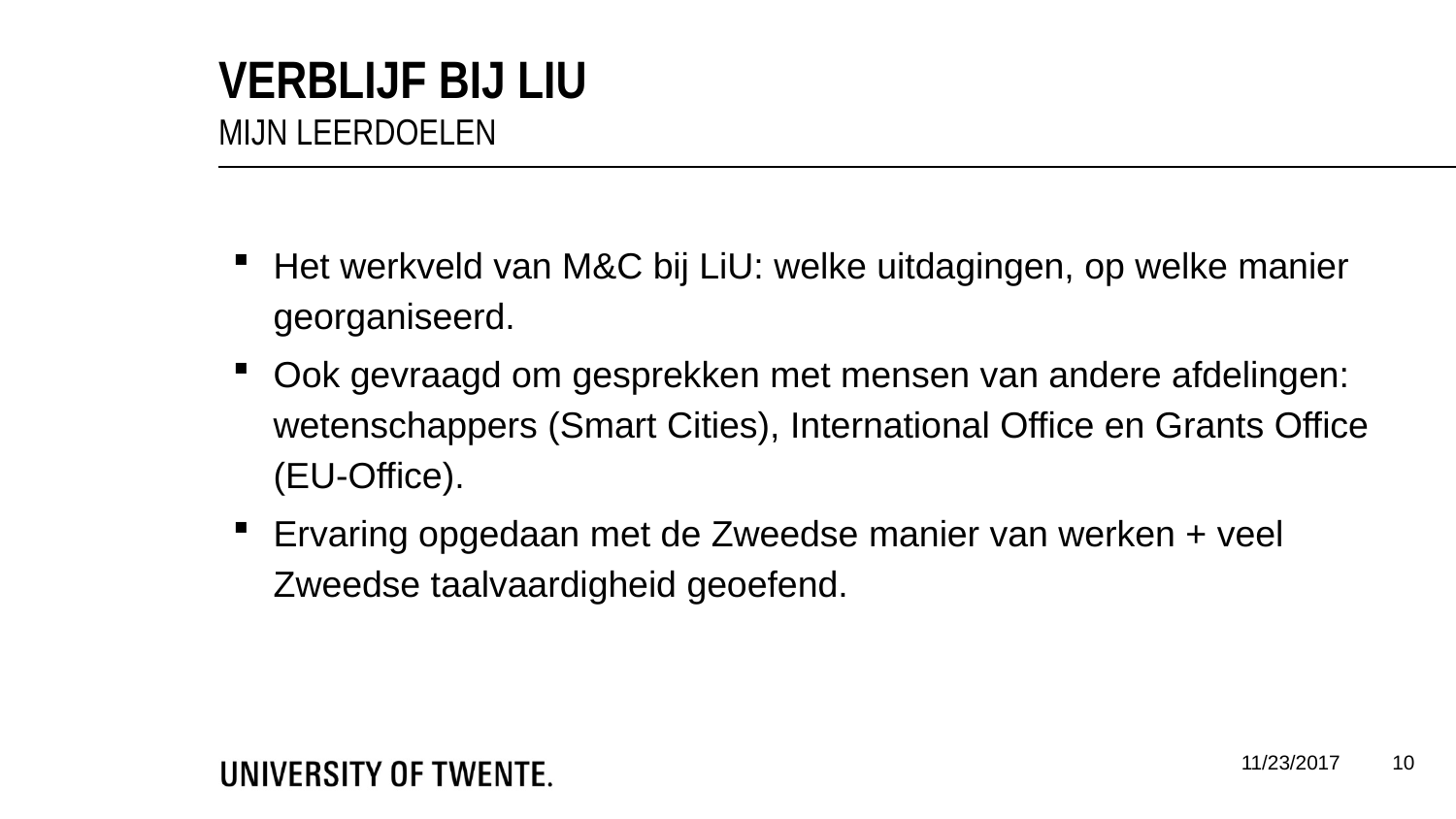

Verblijf bij liu
Mijn leerdoelen
Het werkveld van M&C bij LiU: welke uitdagingen, op welke manier georganiseerd.
Ook gevraagd om gesprekken met mensen van andere afdelingen: wetenschappers (Smart Cities), International Office en Grants Office (EU-Office).
Ervaring opgedaan met de Zweedse manier van werken + veel Zweedse taalvaardigheid geoefend.

10
11/23/2017